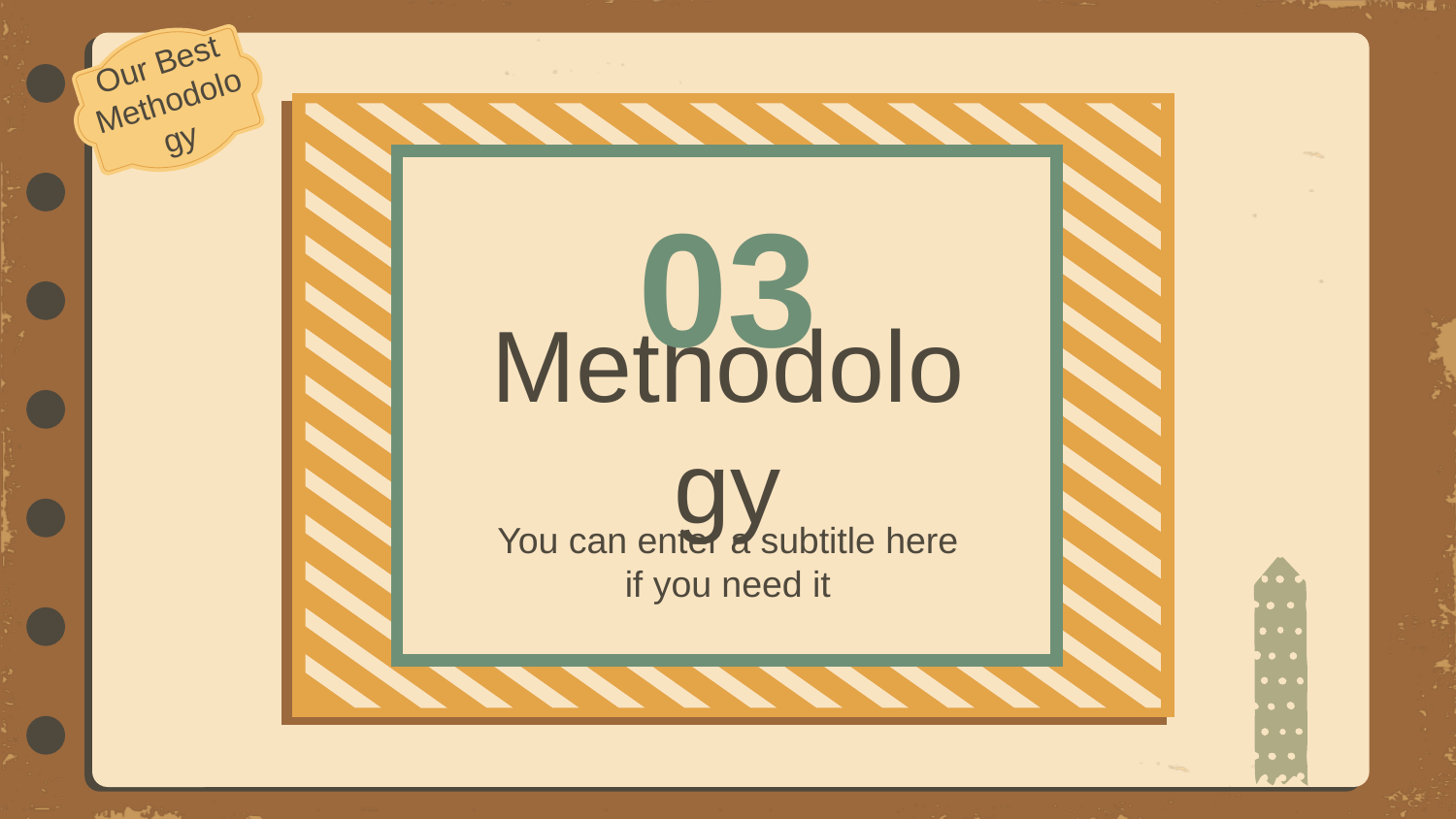

Our Best Methodology

# 03
Methodology
You can enter a subtitle here if you need it